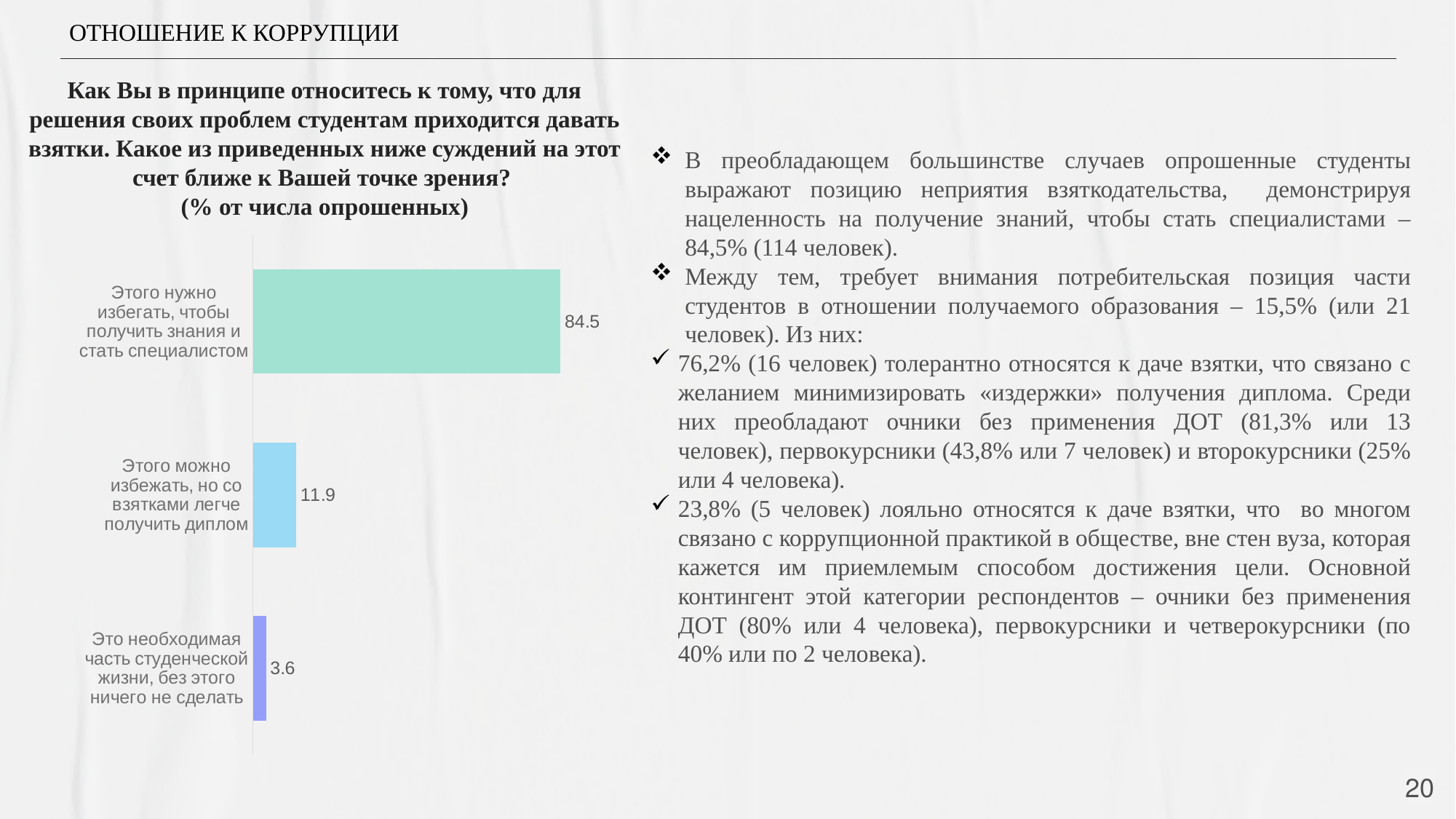

ОТНОШЕНИЕ К КОРРУПЦИИ
# Как Вы в принципе относитесь к тому, что для решения своих проблем студентам приходится давать взятки. Какое из приведенных ниже суждений на этот счет ближе к Вашей точке зрения? (% от числа опрошенных)
В преобладающем большинстве случаев опрошенные студенты выражают позицию неприятия взяткодательства,  демонстрируя нацеленность на получение знаний, чтобы стать специалистами – 84,5% (114 человек).
Между тем, требует внимания потребительская позиция части студентов в отношении получаемого образования – 15,5% (или 21 человек). Из них:
76,2% (16 человек) толерантно относятся к даче взятки, что связано с желанием минимизировать «издержки» получения диплома. Среди них преобладают очники без применения ДОТ (81,3% или 13 человек), первокурсники (43,8% или 7 человек) и второкурсники (25% или 4 человека).
23,8% (5 человек) лояльно относятся к даче взятки, что  во многом связано с коррупционной практикой в обществе, вне стен вуза, которая кажется им приемлемым способом достижения цели. Основной контингент этой категории респондентов – очники без применения ДОТ (80% или 4 человека), первокурсники и четверокурсники (по 40% или по 2 человека).

### Chart

| Category | Ряд 1 |
|---|---|
| Это необходимая часть студенческой жизни, без этого ничего не сделать | 3.6 |
| Этого можно избежать, но со взятками легче получить диплом | 11.9 |
| Этого нужно избегать, чтобы получить знания и стать специалистом | 84.5 |
20